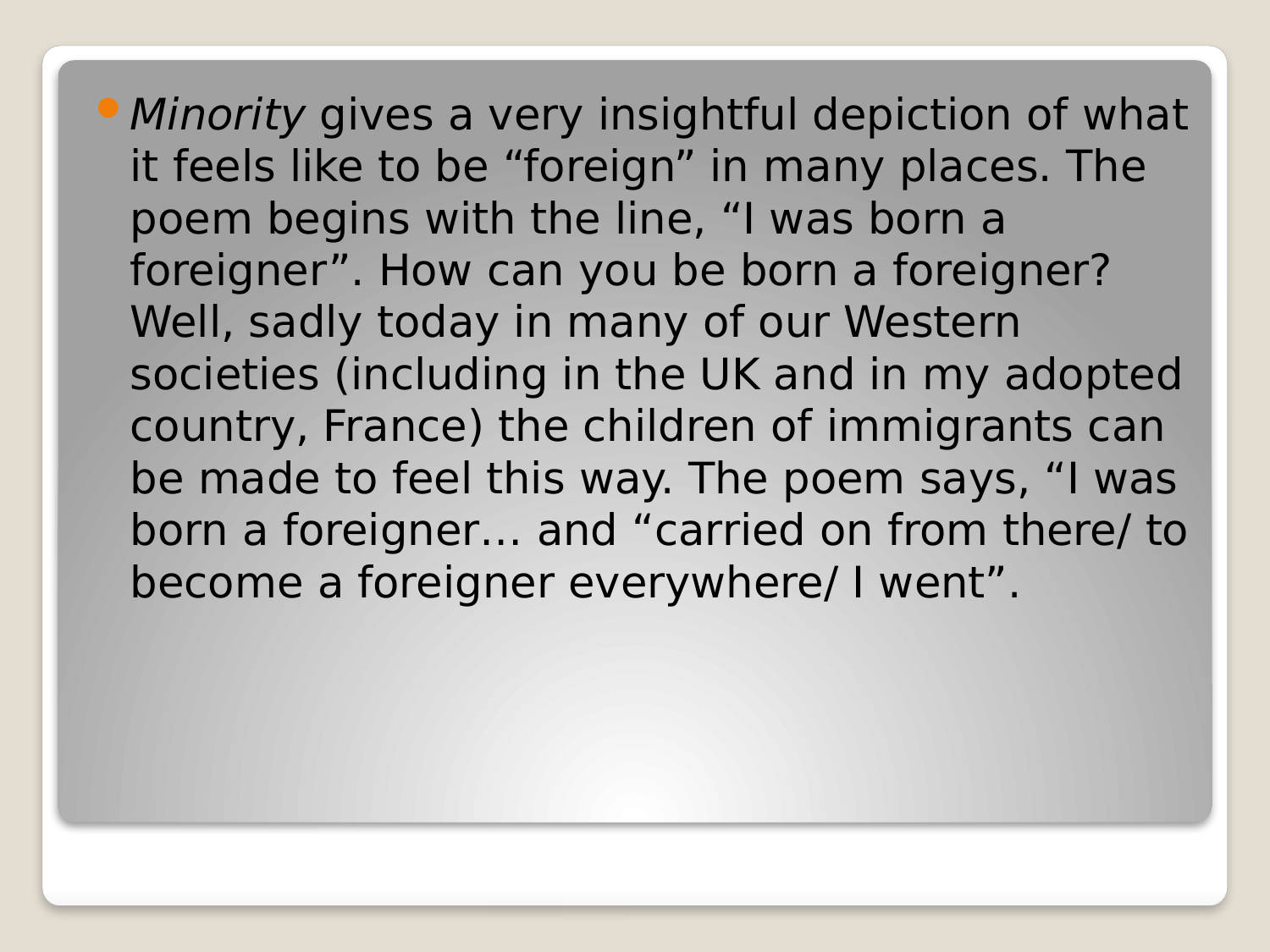

Minority gives a very insightful depiction of what it feels like to be “foreign” in many places. The poem begins with the line, “I was born a foreigner”. How can you be born a foreigner? Well, sadly today in many of our Western societies (including in the UK and in my adopted country, France) the children of immigrants can be made to feel this way. The poem says, “I was born a foreigner… and “carried on from there/ to become a foreigner everywhere/ I went”.
#